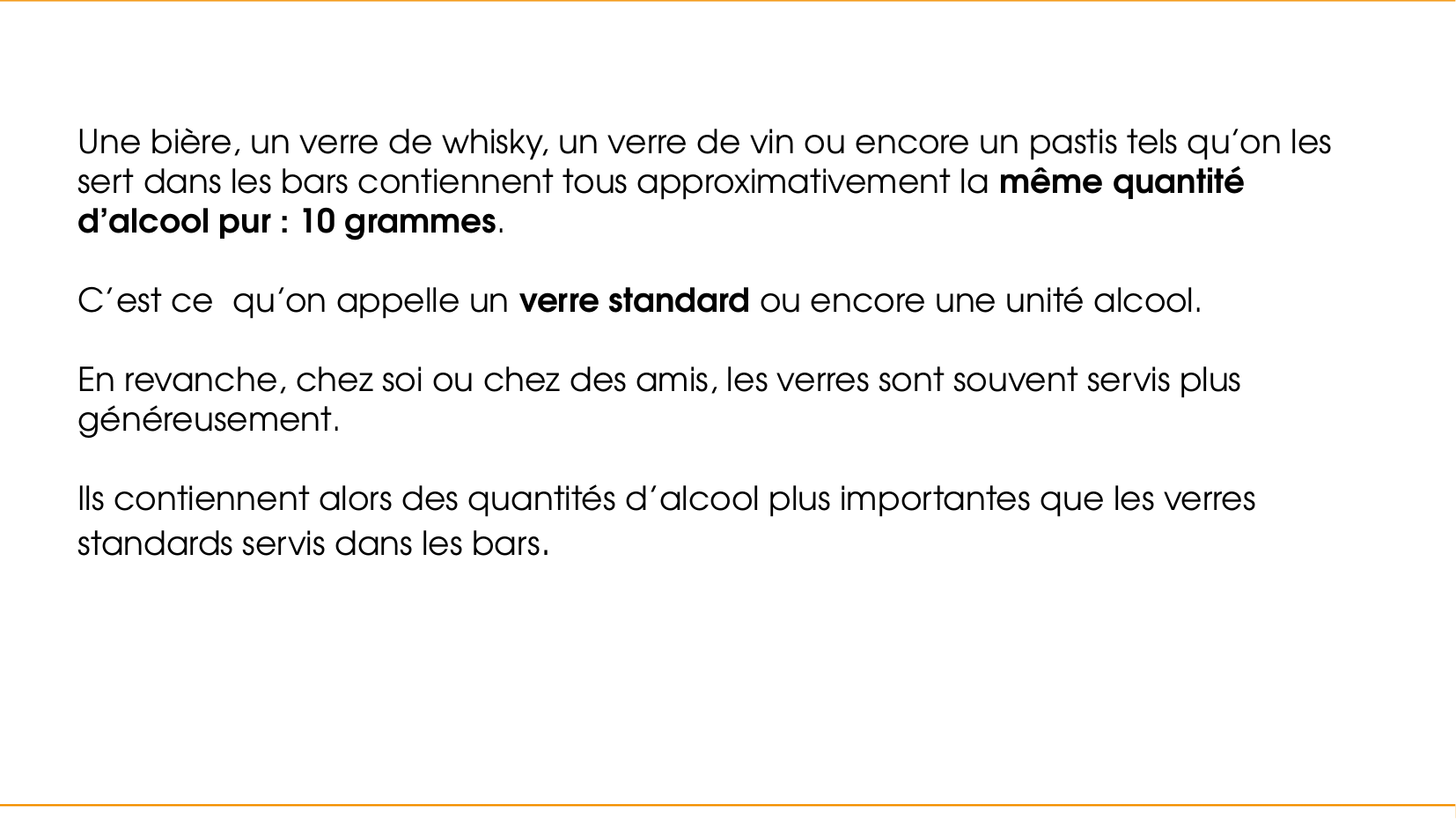

Une bière, un verre de whisky, un verre de vin ou encore un pastis tels qu’on les sert dans les bars contiennent tous approximativement la même quantité  d’alcool pur : 10 grammes.

C’est ce  qu’on appelle un verre standard ou encore une unité alcool.

En revanche, chez soi ou chez des amis, les verres sont souvent servis plus généreusement.

Ils contiennent alors des quantités d’alcool plus importantes que les verres standards servis dans les bars.